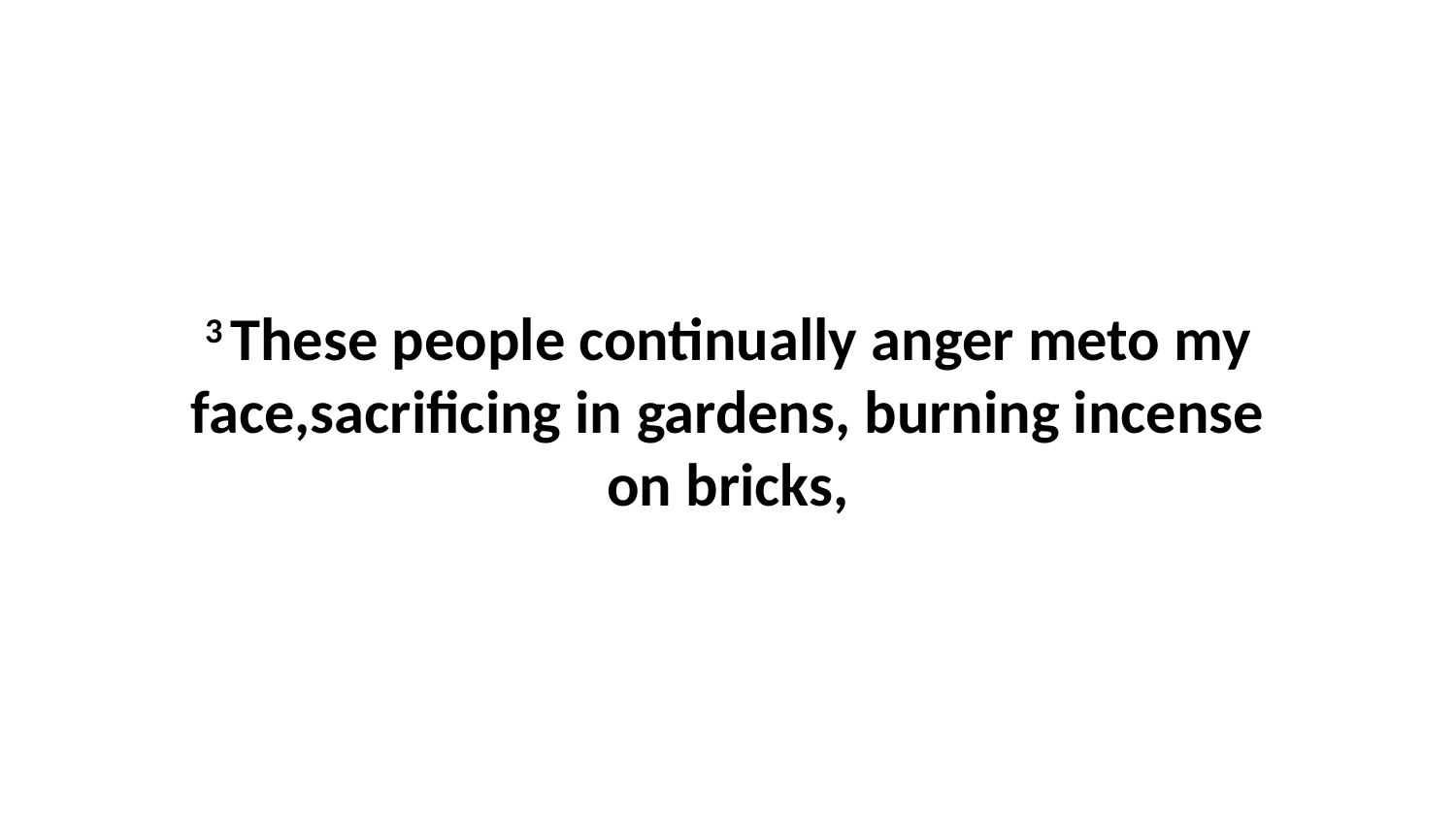

3 These people continually anger meto my face,sacrificing in gardens, burning incense on bricks,